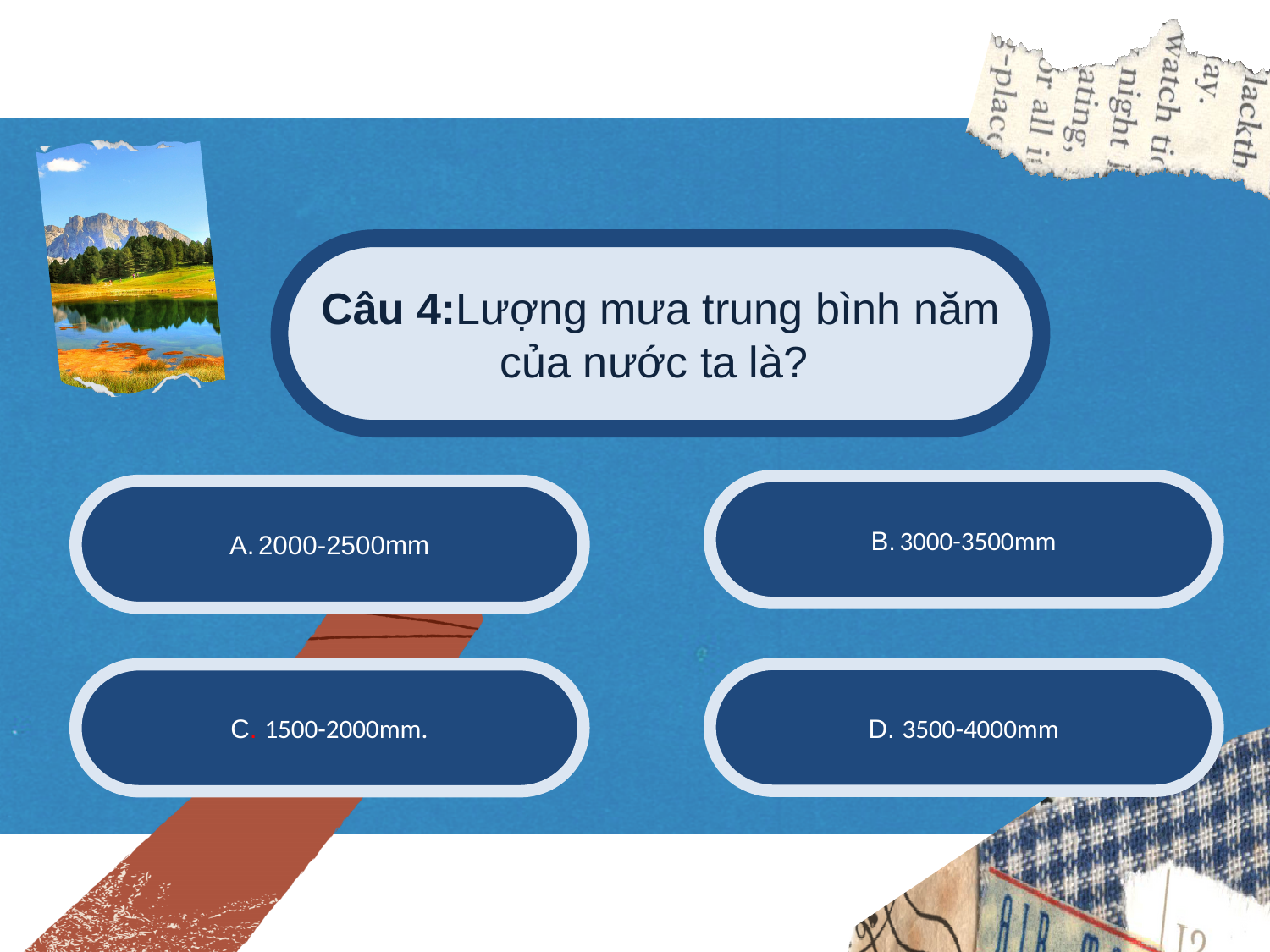

Câu 4:Lượng mưa trung bình năm của nước ta là?
B. 3000-3500mm
A. 2000-2500mm

D. 3500-4000mm
C. 1500-2000mm.